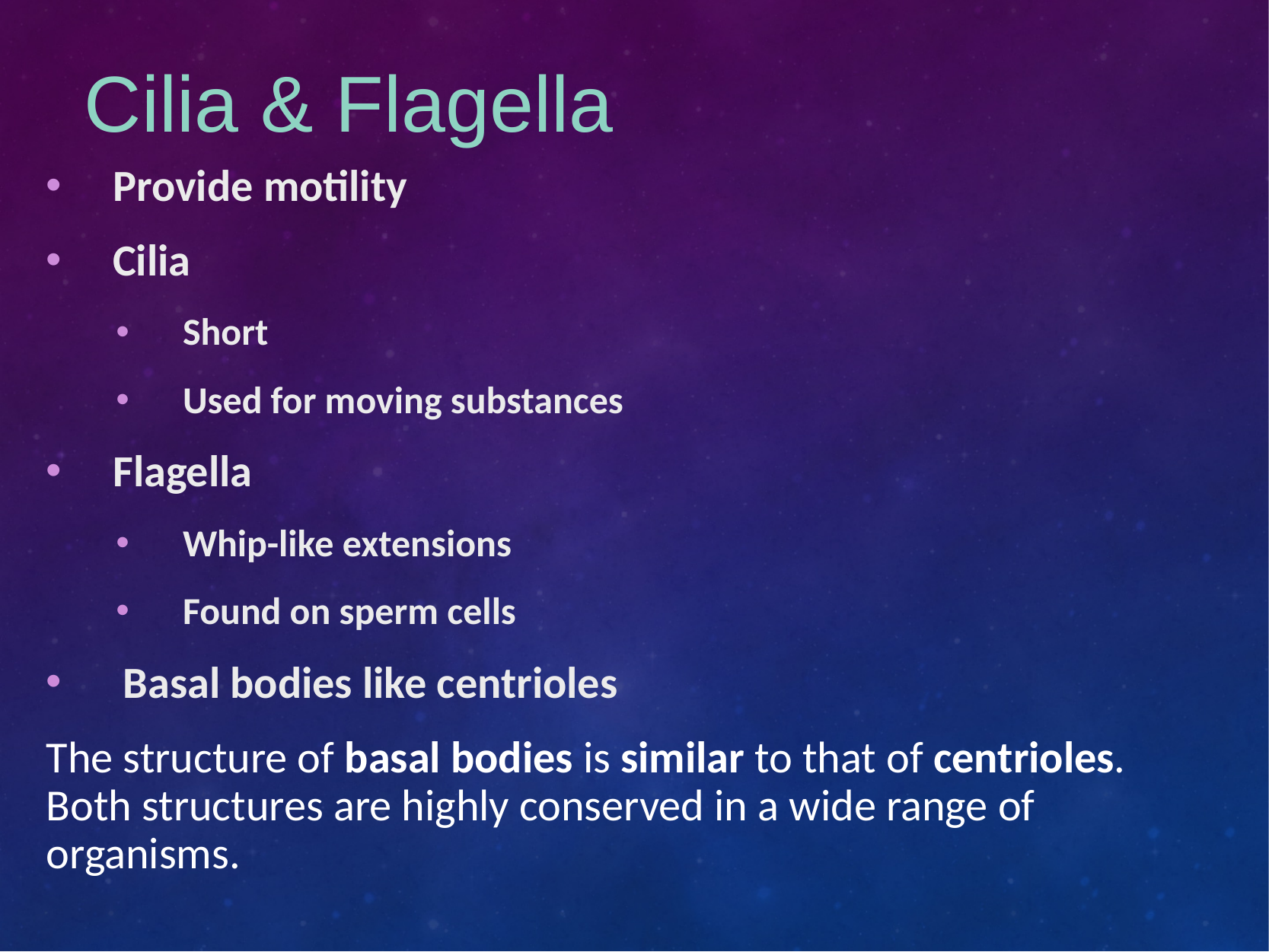

# Cilia & Flagella
Provide motility
Cilia
Short
Used for moving substances
Flagella
Whip-like extensions
Found on sperm cells
 Basal bodies like centrioles
The structure of basal bodies is similar to that of centrioles. Both structures are highly conserved in a wide range of organisms.